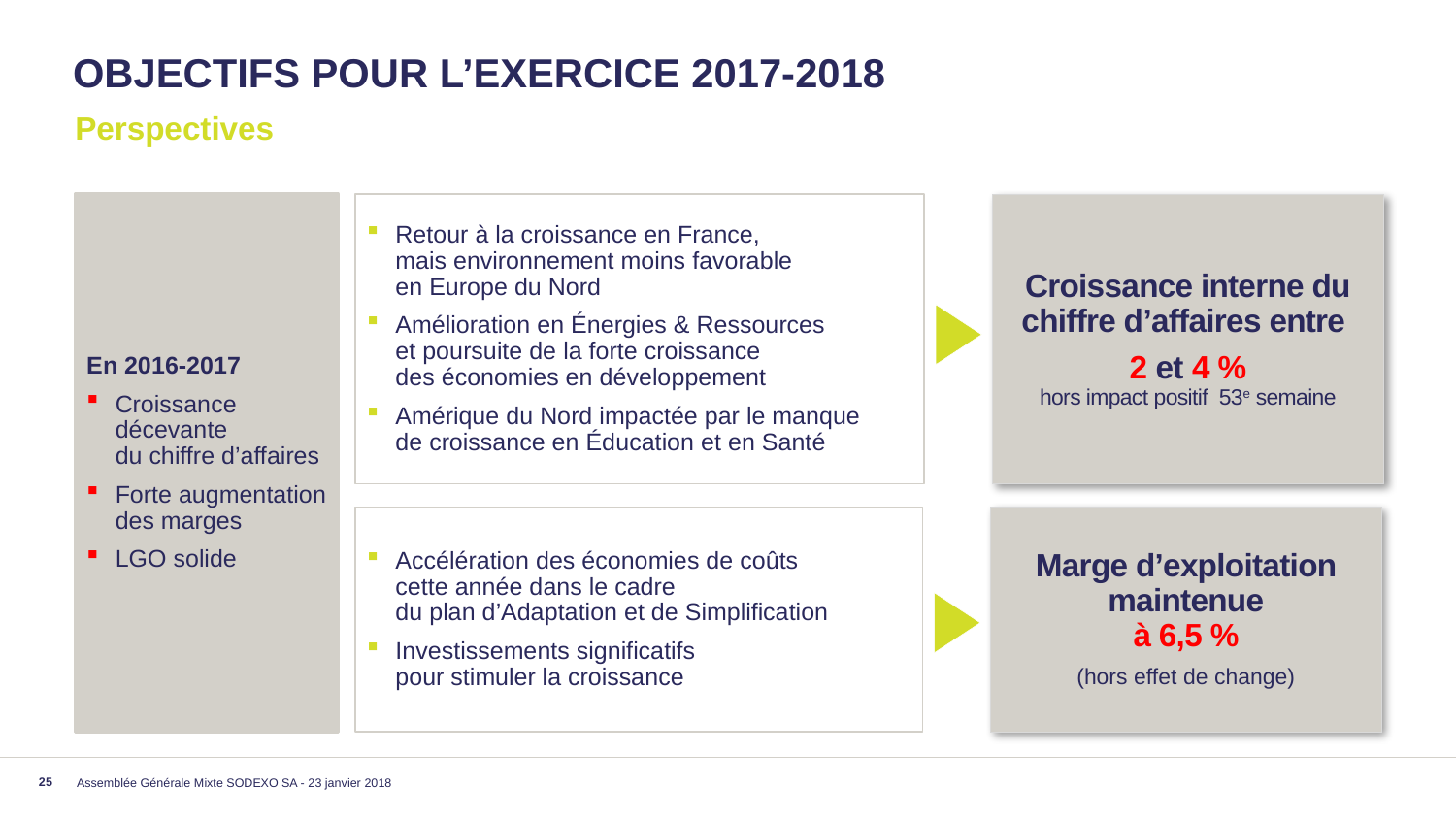

# objectifs pour l’exercice 2017-2018
Perspectives
En 2016-2017
Croissance décevante
du chiffre d’affaires
Forte augmentation des marges
LGO solide
Retour à la croissance en France,
mais environnement moins favorable
en Europe du Nord
Amélioration en Énergies & Ressources
et poursuite de la forte croissance
des économies en développement
Amérique du Nord impactée par le manque
de croissance en Éducation et en Santé
Croissance interne du chiffre d’affaires entre
2 et 4 %
hors impact positif  53e semaine

Accélération des économies de coûts
cette année dans le cadre
du plan d’Adaptation et de Simplification
Investissements significatifs
pour stimuler la croissance
Marge d’exploitation maintenue
à 6,5 %
(hors effet de change)

Assemblée Générale Mixte SODEXO SA - 23 janvier 2018
25